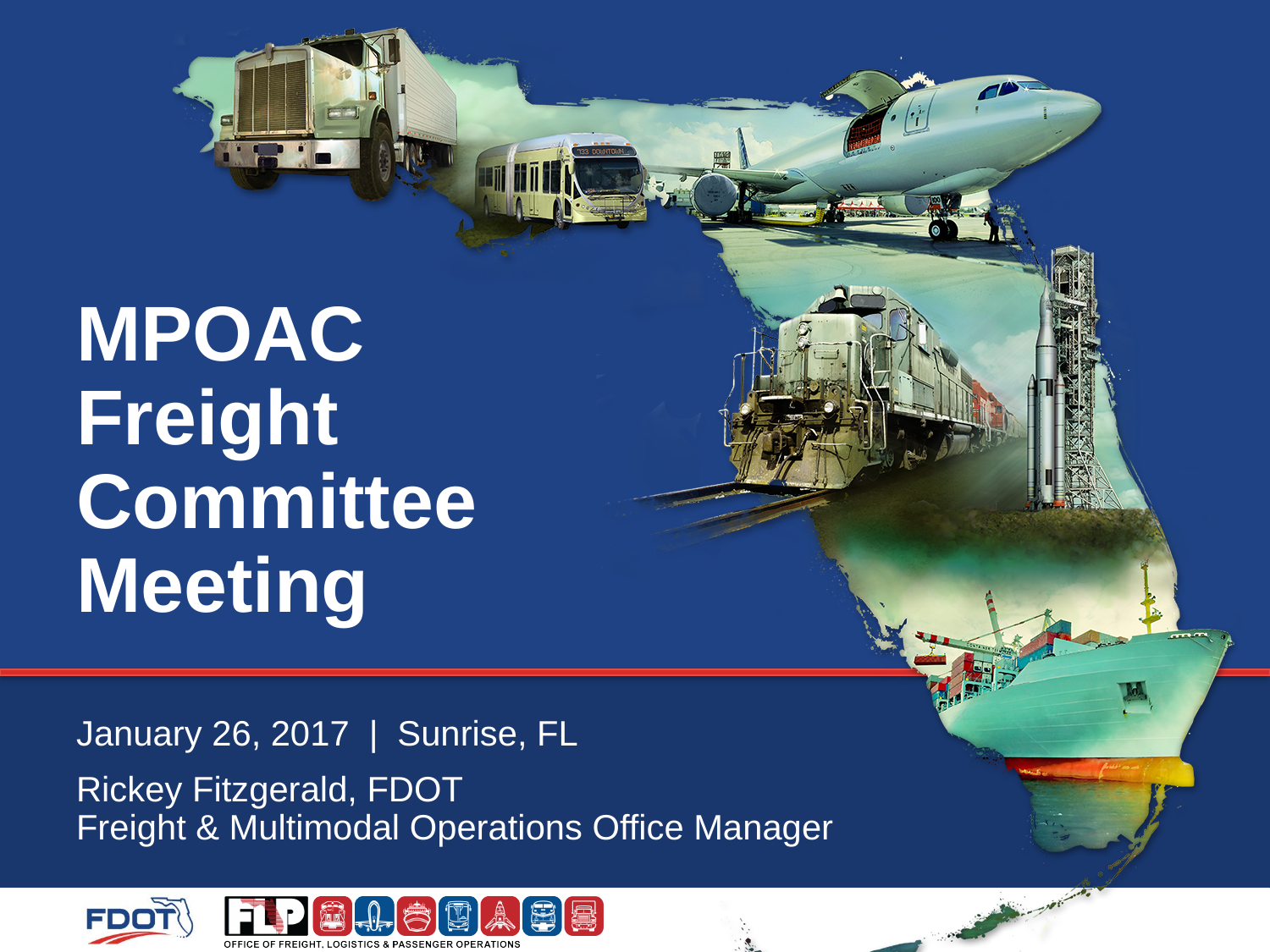

# MPOAC Freight Committee Meeting
January 26, 2017  |  Sunrise, FL
Rickey Fitzgerald, FDOT                                     Freight & Multimodal Operations Office Manager